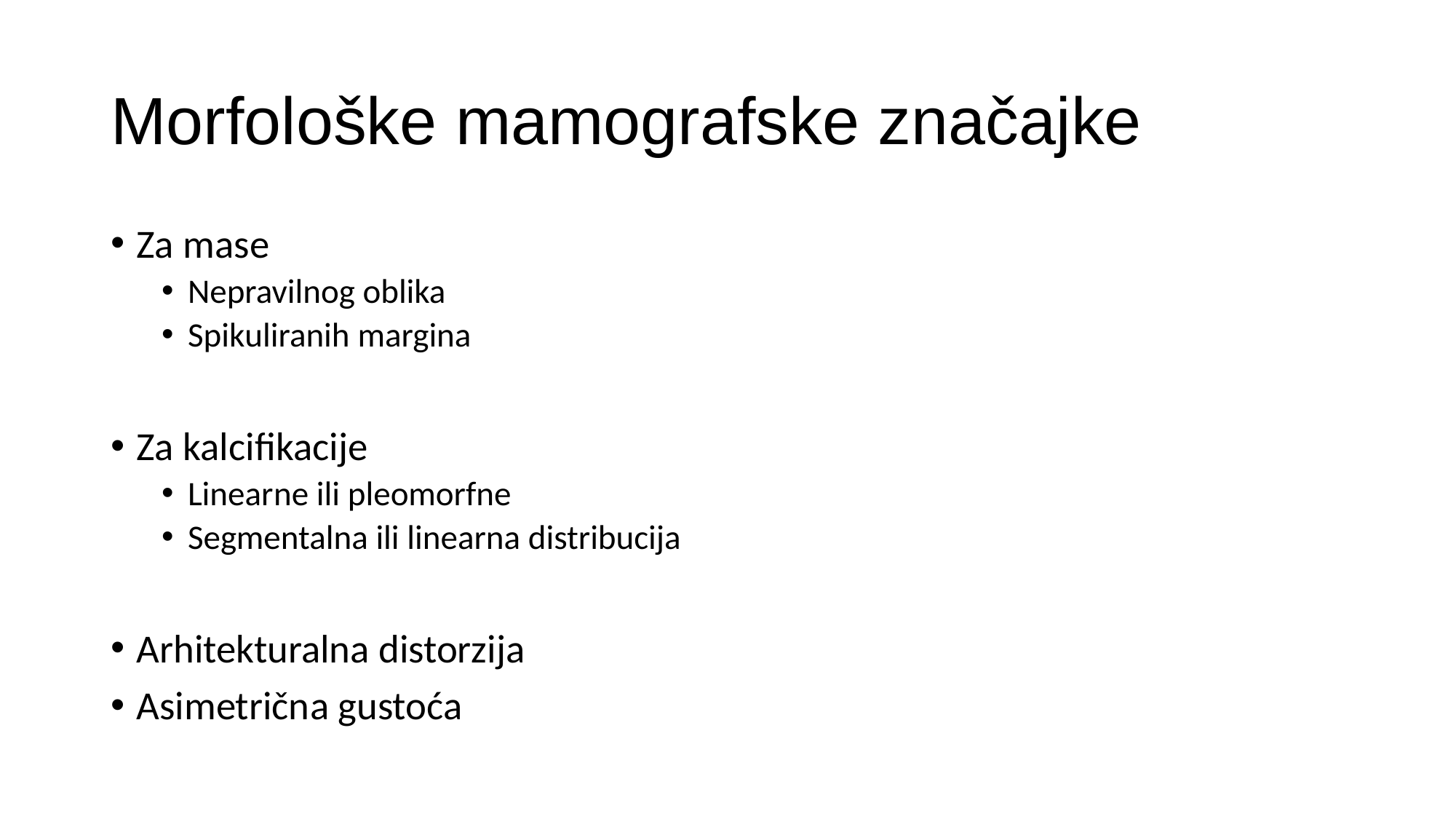

# Morfološke mamografske značajke
Za mase
Nepravilnog oblika
Spikuliranih margina

Za kalcifikacije
Linearne ili pleomorfne
Segmentalna ili linearna distribucija

Arhitekturalna distorzija
Asimetrična gustoća